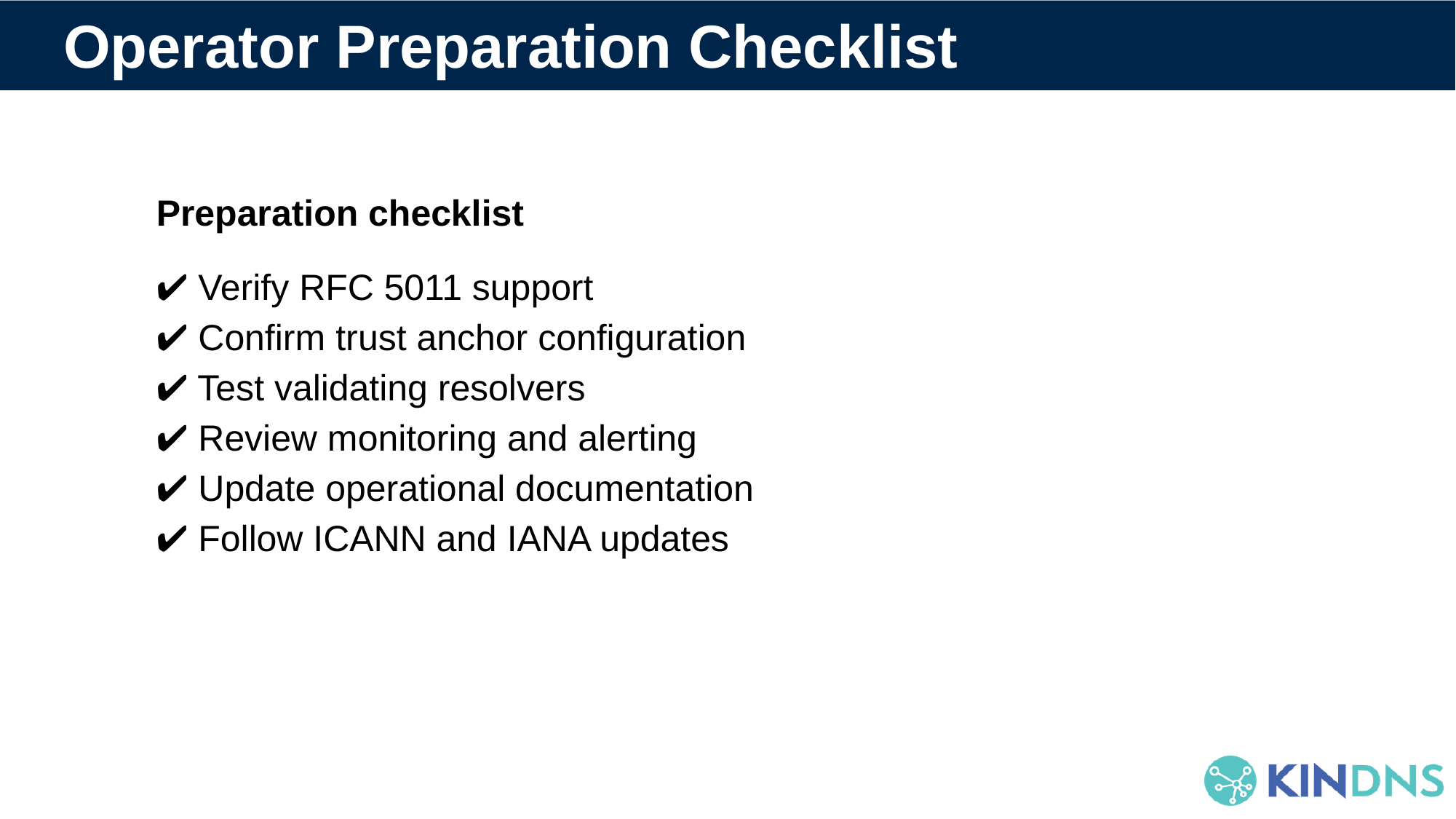

# Operator Preparation Checklist

Preparation checklist
✔ Verify RFC 5011 support
✔ Confirm trust anchor configuration
✔ Test validating resolvers
✔ Review monitoring and alerting
✔ Update operational documentation
✔ Follow ICANN and IANA updates